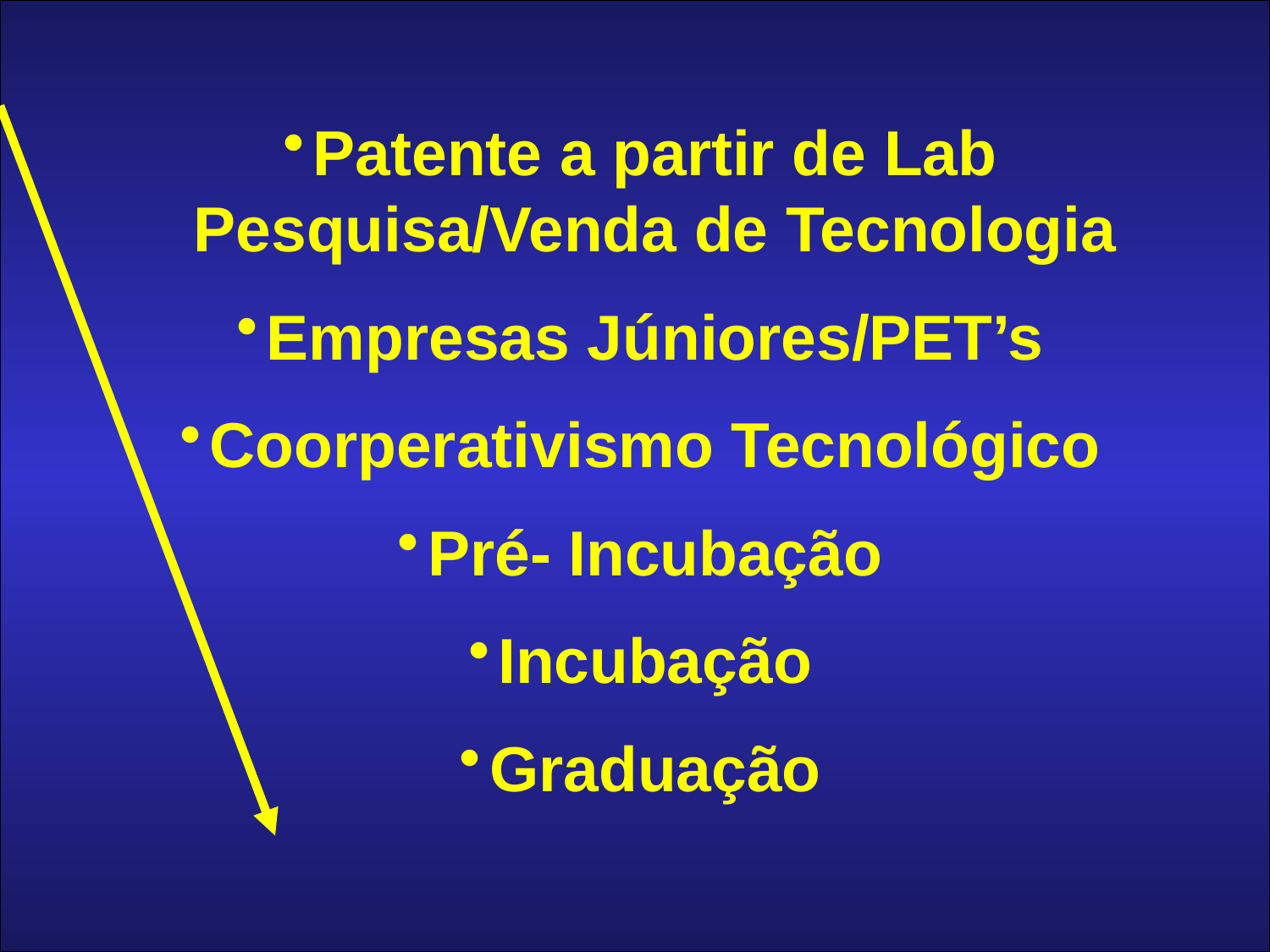

Patente a partir de Lab Pesquisa/Venda de Tecnologia
Empresas Júniores/PET’s
Coorperativismo Tecnológico
Pré- Incubação
Incubação
Graduação